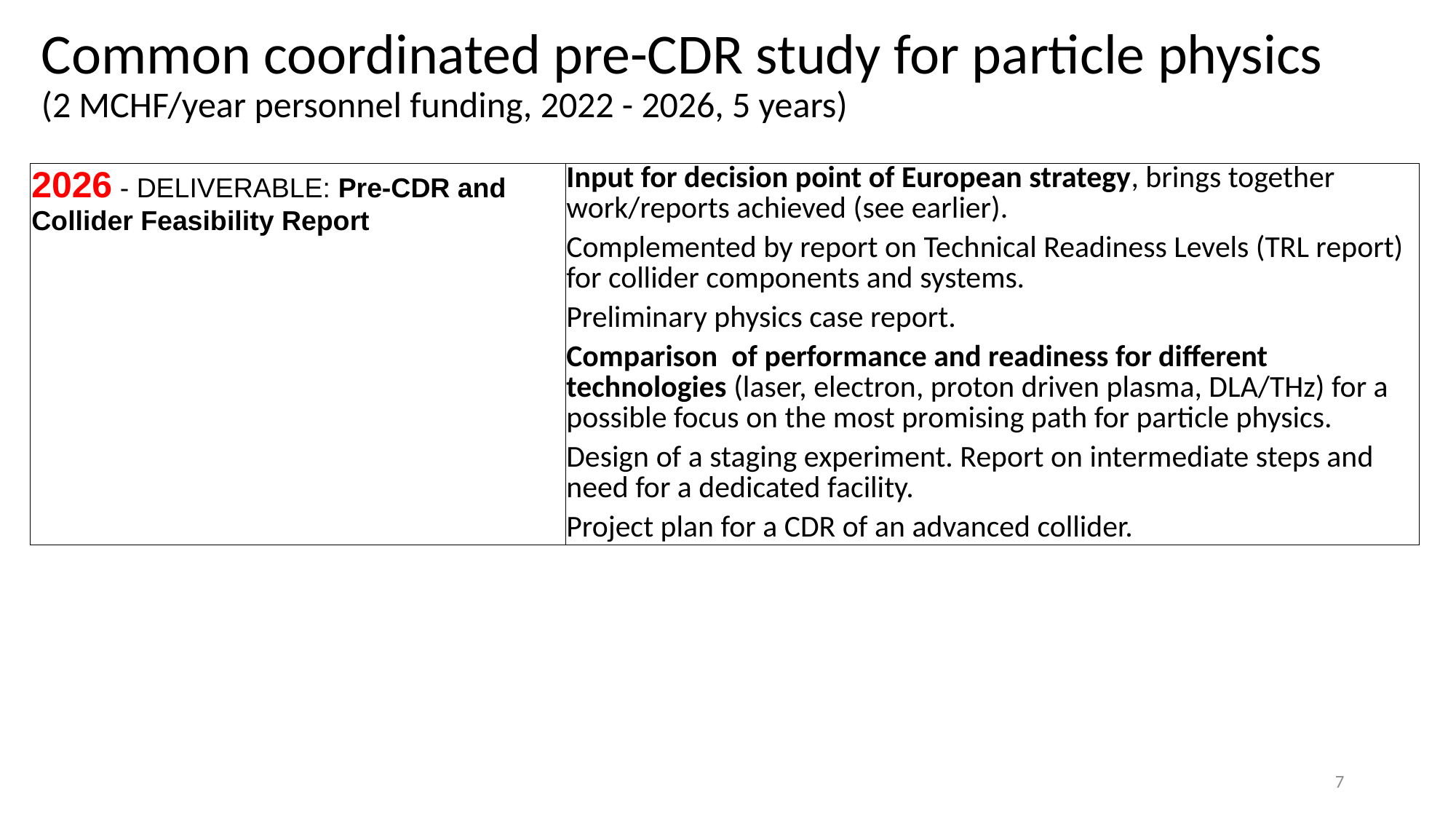

# Common coordinated pre-CDR study for particle physics (2 MCHF/year personnel funding, 2022 - 2026, 5 years)
| 2026 - DELIVERABLE: Pre-CDR and Collider Feasibility Report | Input for decision point of European strategy, brings together work/reports achieved (see earlier). Complemented by report on Technical Readiness Levels (TRL report) for collider components and systems. Preliminary physics case report. Comparison of performance and readiness for different technologies (laser, electron, proton driven plasma, DLA/THz) for a possible focus on the most promising path for particle physics. Design of a staging experiment. Report on intermediate steps and need for a dedicated facility. Project plan for a CDR of an advanced collider. |
| --- | --- |
7